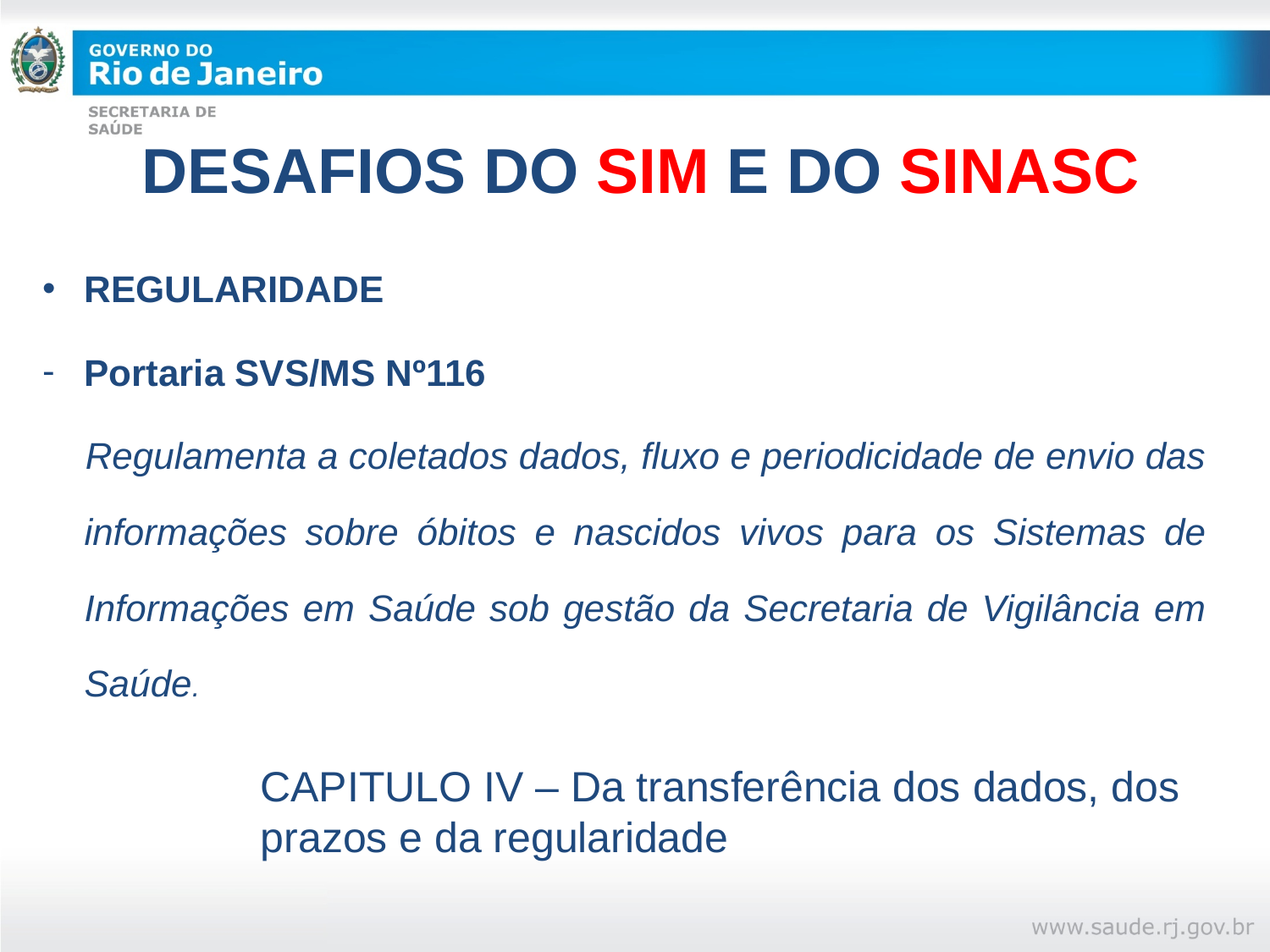

# DESAFIOS DO SIM E DO SINASC
REGULARIDADE
Portaria SVS/MS Nº116
    Regulamenta a coletados dados, fluxo e periodicidade de envio das informações sobre óbitos e nascidos vivos para os Sistemas de Informações em Saúde sob gestão da Secretaria de Vigilância em Saúde.

CAPITULO IV – Da transferência dos dados, dos  prazos e da regularidade